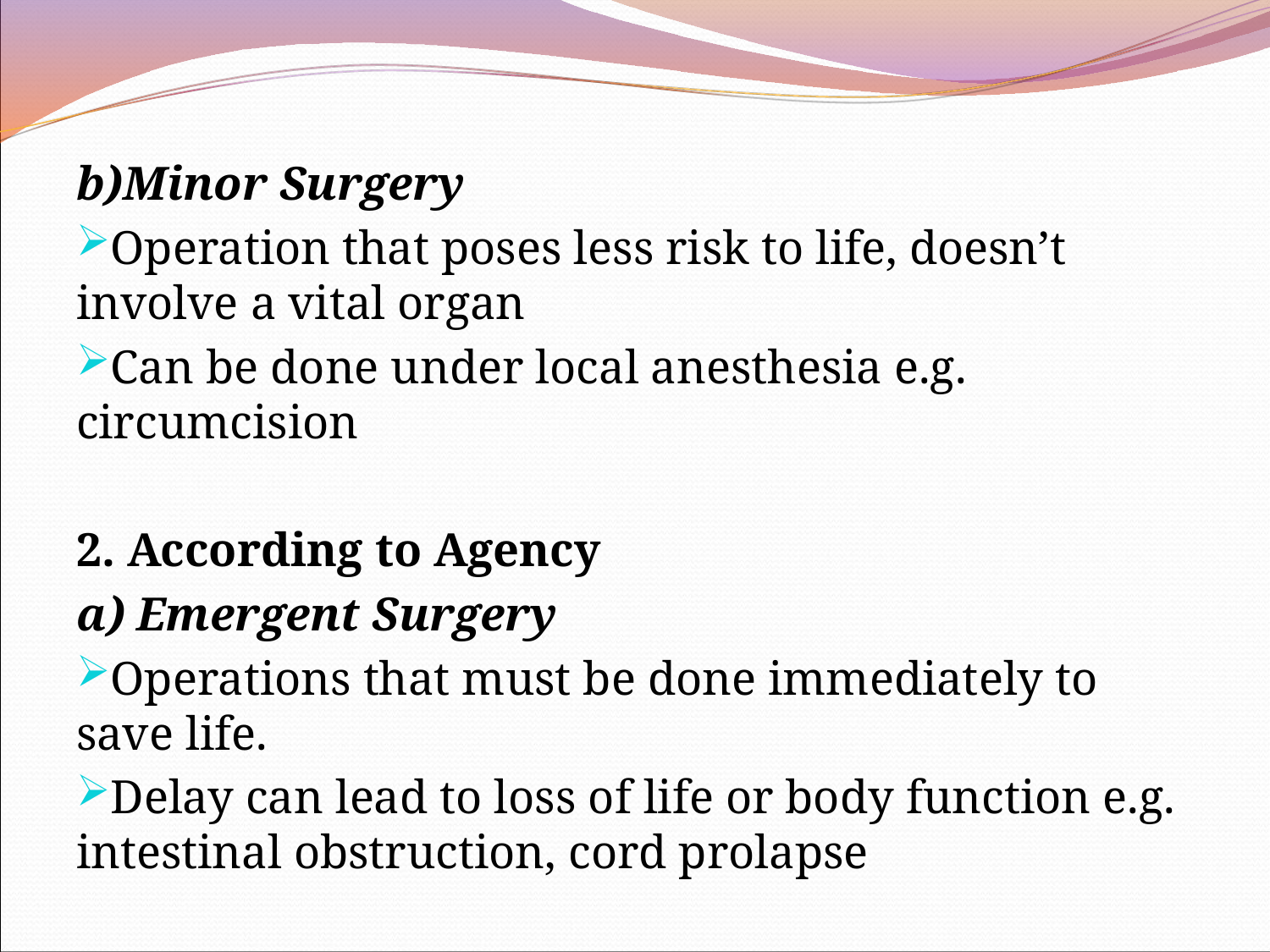

b)Minor Surgery
Operation that poses less risk to life, doesn’t involve a vital organ
Can be done under local anesthesia e.g. circumcision

2. According to Agency
a) Emergent Surgery
Operations that must be done immediately to save life.
Delay can lead to loss of life or body function e.g. intestinal obstruction, cord prolapse